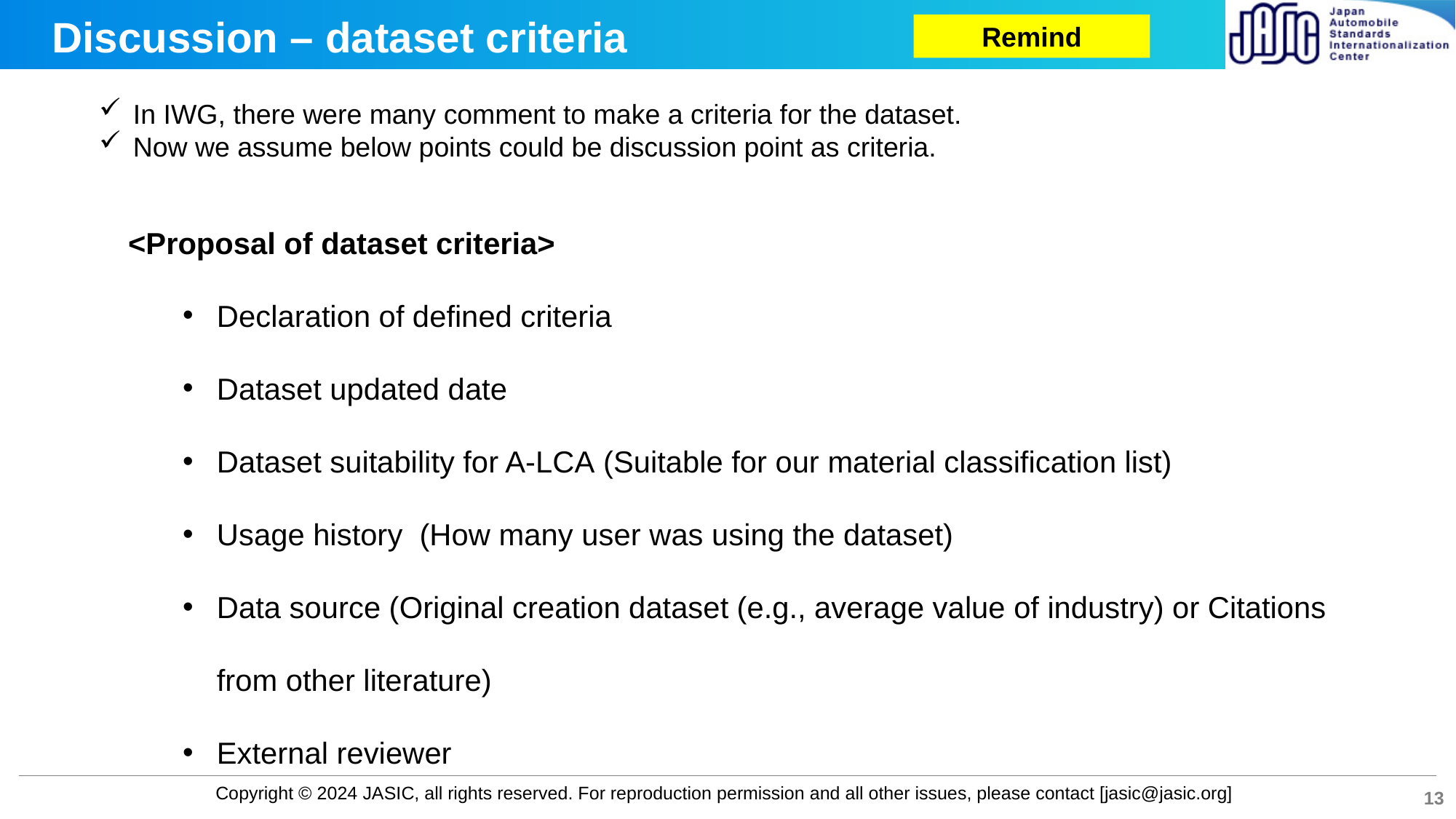

# Discussion – dataset criteria
Remind
In IWG, there were many comment to make a criteria for the dataset.
Now we assume below points could be discussion point as criteria.
<Proposal of dataset criteria>
Declaration of defined criteria
Dataset updated date
Dataset suitability for A-LCA (Suitable for our material classification list)
Usage history  (How many user was using the dataset)
Data source (Original creation dataset (e.g., average value of industry) or Citations from other literature)
External reviewer
13